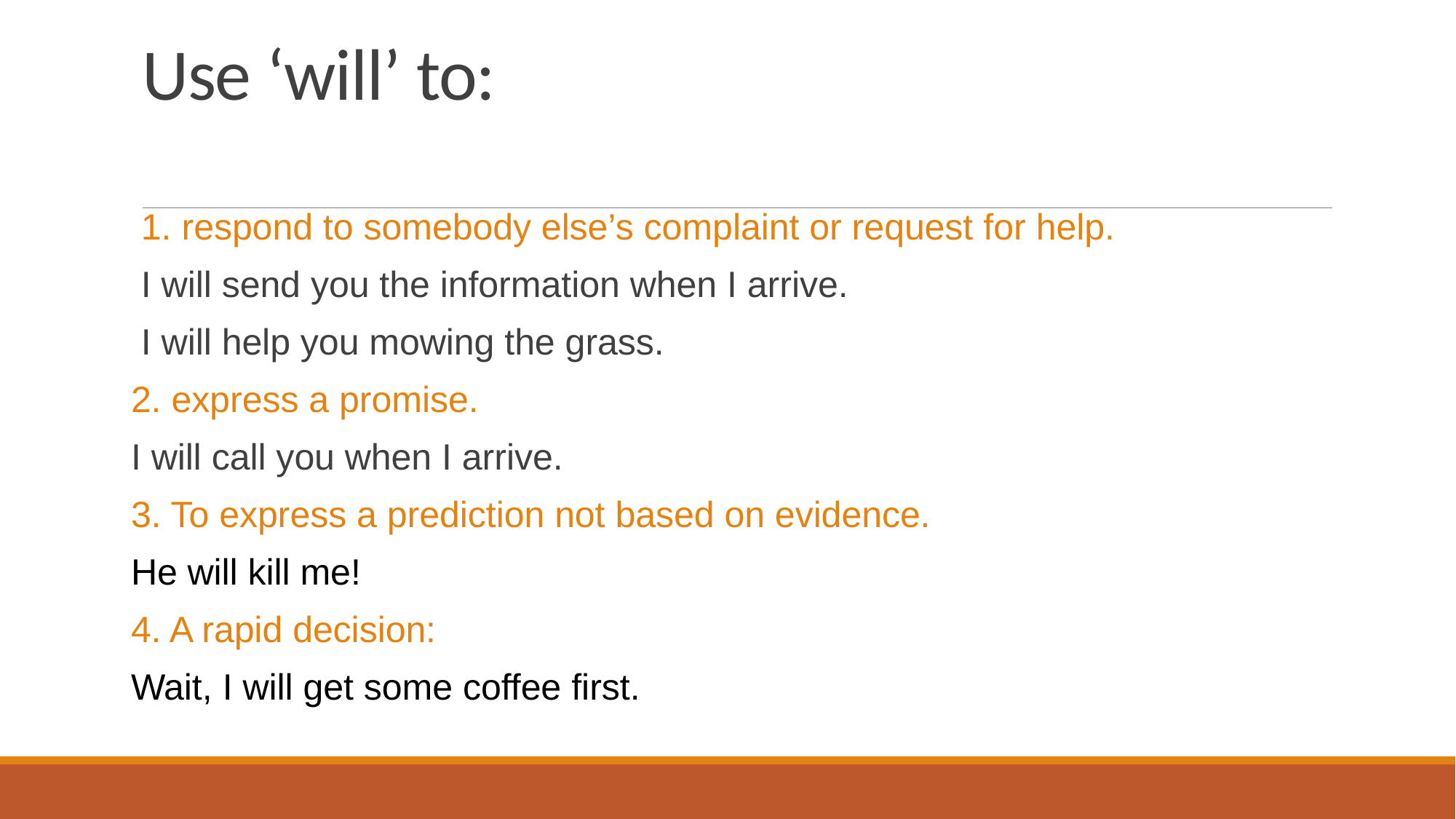

# Use ‘will’ to:

 1. respond to somebody else’s complaint or request for help.
 I will send you the information when I arrive.
 I will help you mowing the grass.
2. express a promise.
I will call you when I arrive.
3. To express a prediction not based on evidence.
He will kill me!
4. A rapid decision:
Wait, I will get some coffee first.